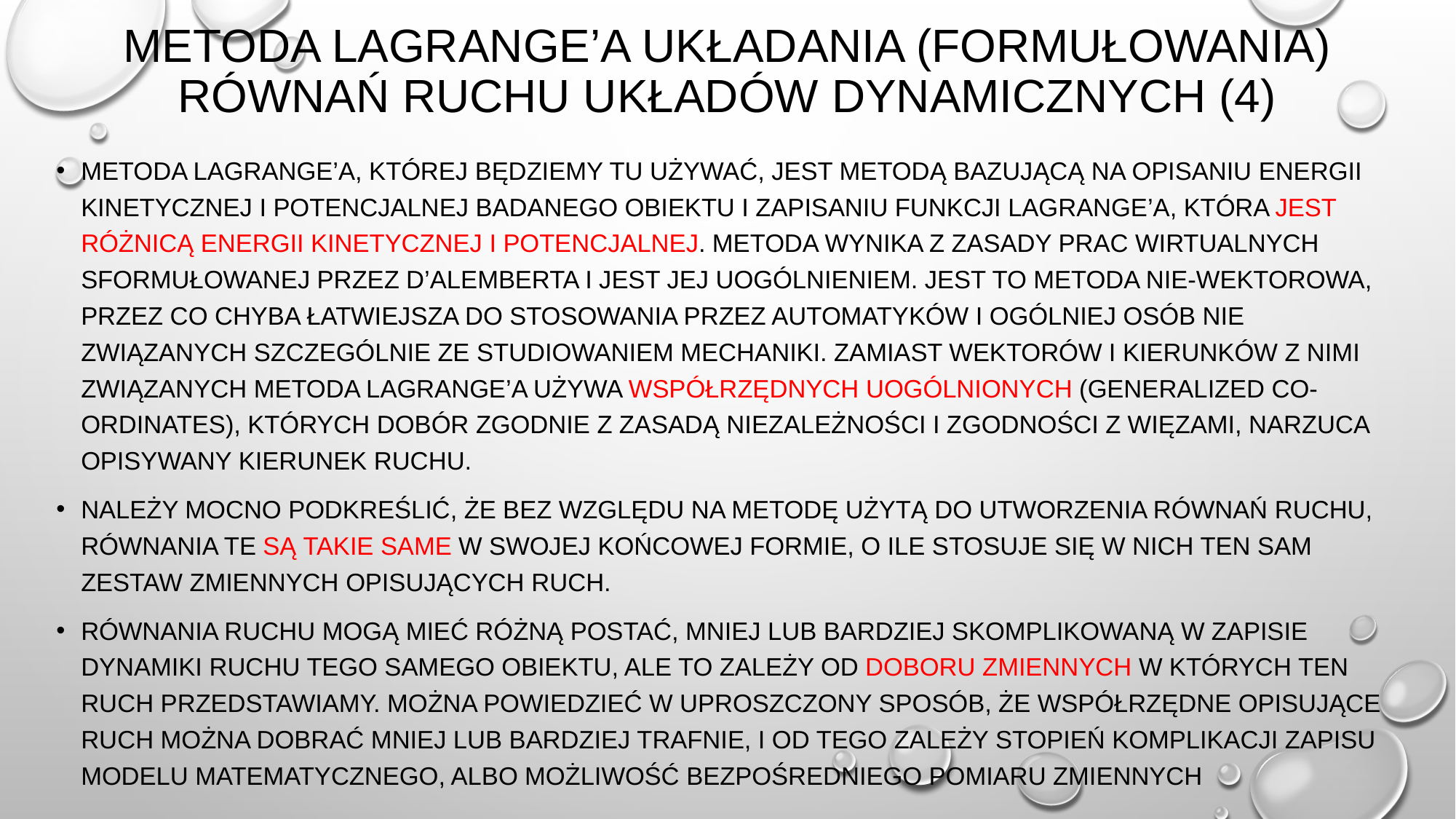

# Metoda lagrange’a układania (formułowania) równań ruchu układów dynamicznych (4)
Metoda lagrange’a, której będziemy tu używać, jest metodą bazującą na opisaniu energii kinetycznej i potencjalnej badanego obiektu i zapisaniu funkcji lagrange’a, która jest różnicą energii kinetycznej i potencjalnej. Metoda wynika z zasady prac wirtualnych sformułowanej przez d’Alemberta i jest jej uogólnieniem. Jest to metoda nie-wektorowa, przez co chyba łatwiejsza do stosowania przez automatyków i ogólniej osób nie związanych szczególnie ze studiowaniem mechaniki. Zamiast wektorów i kierunków z nimi związanych metoda lagrange’a używa współrzędnych uogólnionych (generalized co-ordinates), których dobór zgodnie z zasadą niezależności i zgodności z więzami, narzuca opisywany kierunek ruchu.
Należy mocno podkreślić, że bez względu na metodę użytą do utworzenia równań ruchu, równania te są takie same w swojej końcowej formie, o ile stosuje się w nich ten sam zestaw zmiennych opisujących ruch.
Równania ruchu mogą mieć różną postać, mniej lub bardziej skomplikowaną w zapisie dynamiki ruchu tego samego obiektu, ale to zależy od doboru zmiennych w których ten ruch przedstawiamy. Można powiedzieć w uproszczony sposób, że współrzędne opisujące ruch można dobrać mniej lub bardziej trafnie, i od tego zależy stopień komplikacji zapisu modelu matematycznego, albo możliwość bezpośredniego pomiaru zmiennych